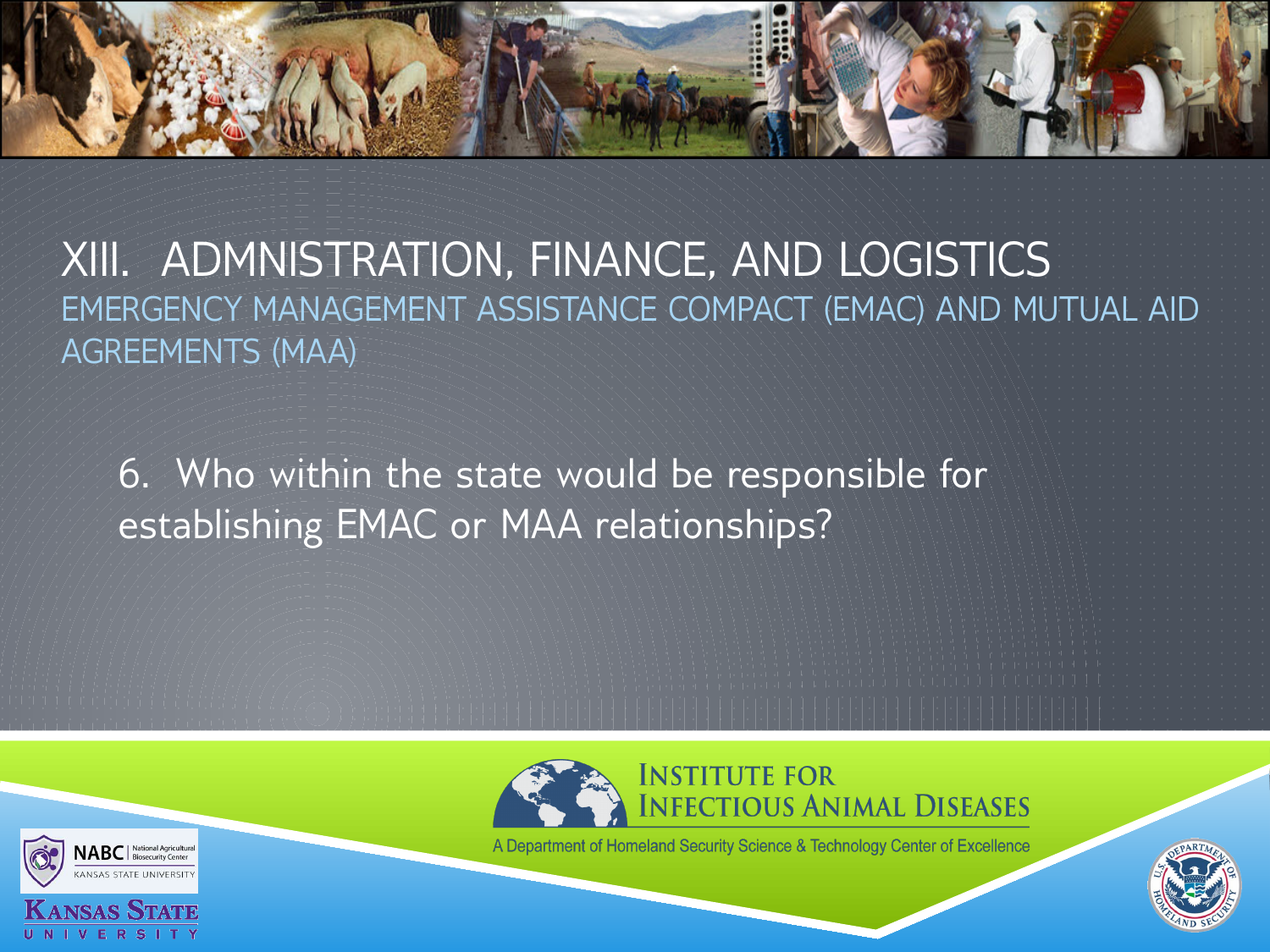

# XIII.  ADMNISTRATION, FINANCE, and LOGISTICS Emergency Management Assistance Compact (EMAC) and Mutual Aid Agreements (MAA)
6.  Who within the state would be responsible for establishing EMAC or MAA relationships?